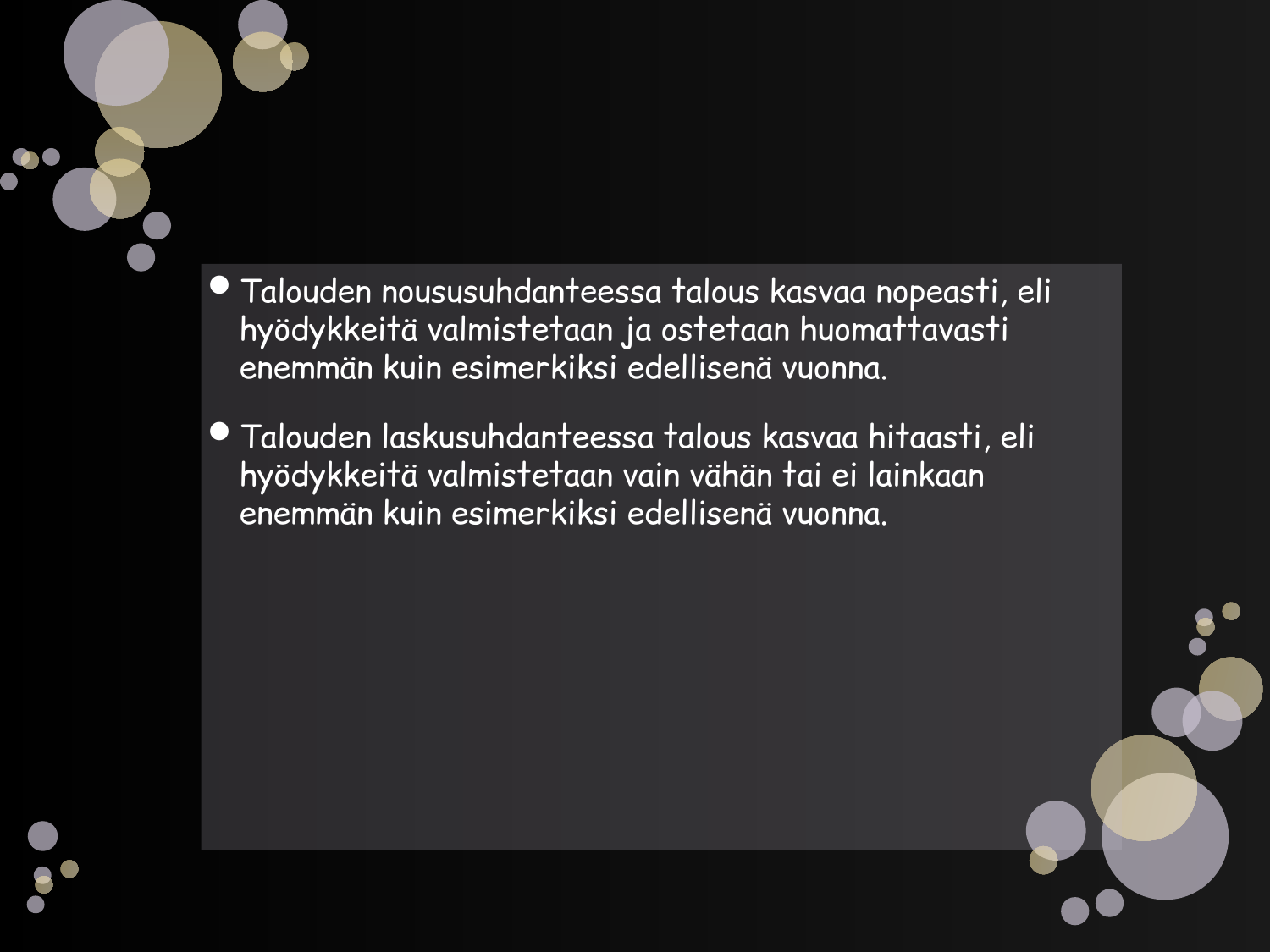

#
Talouden noususuhdanteessa talous kasvaa nopeasti, eli hyödykkeitä valmistetaan ja ostetaan huomattavasti enemmän kuin esimerkiksi edellisenä vuonna.
Talouden laskusuhdanteessa talous kasvaa hitaasti, eli hyödykkeitä valmistetaan vain vähän tai ei lainkaan enemmän kuin esimerkiksi edellisenä vuonna.